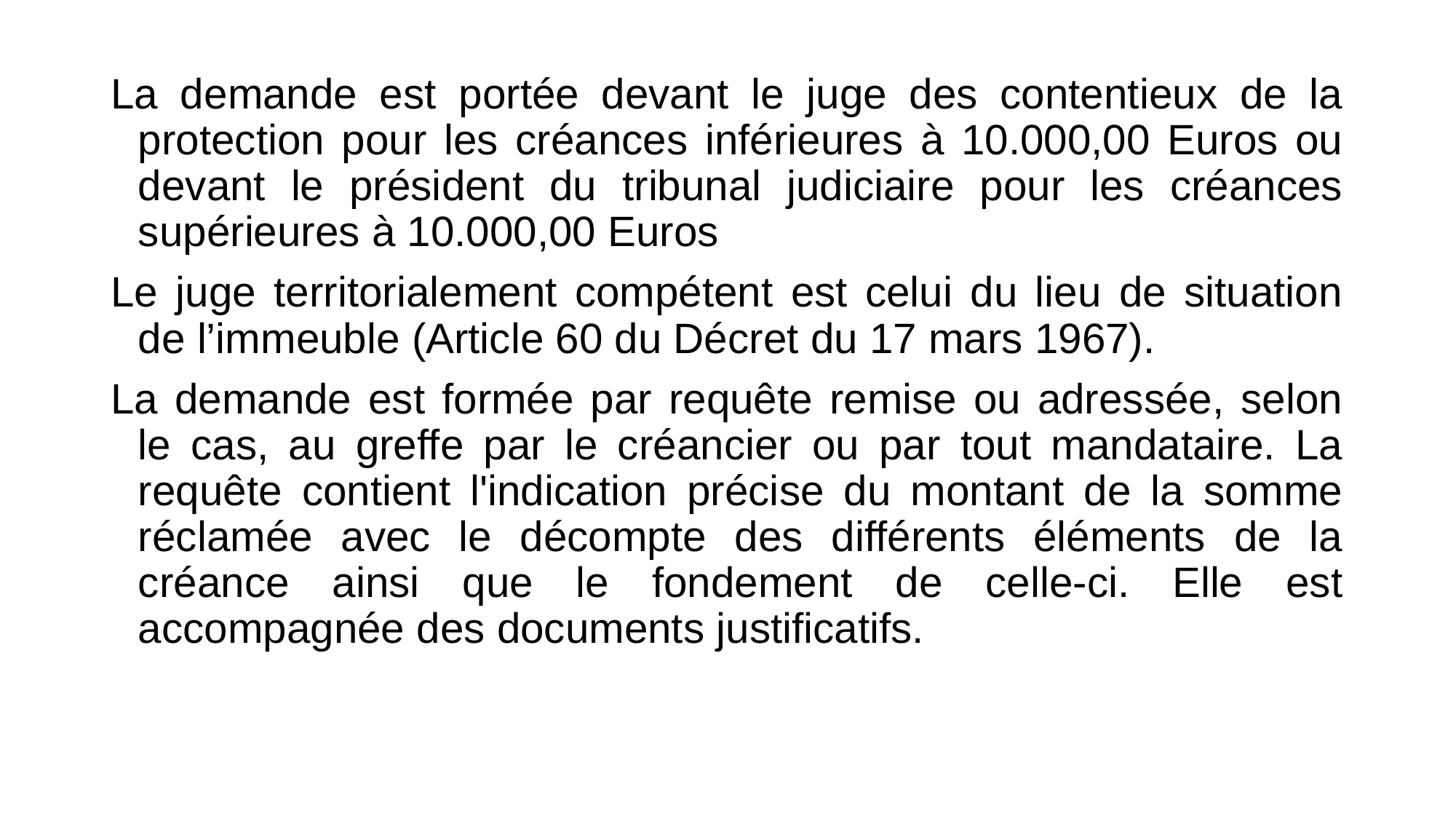

La demande est portée devant le juge des contentieux de la protection pour les créances inférieures à 10.000,00 Euros ou devant le président du tribunal judiciaire pour les créances supérieures à 10.000,00 Euros
Le juge territorialement compétent est celui du lieu de situation de l’immeuble (Article 60 du Décret du 17 mars 1967).
La demande est formée par requête remise ou adressée, selon le cas, au greffe par le créancier ou par tout mandataire. La requête contient l'indication précise du montant de la somme réclamée avec le décompte des différents éléments de la créance ainsi que le fondement de celle-ci. Elle est accompagnée des documents justificatifs.